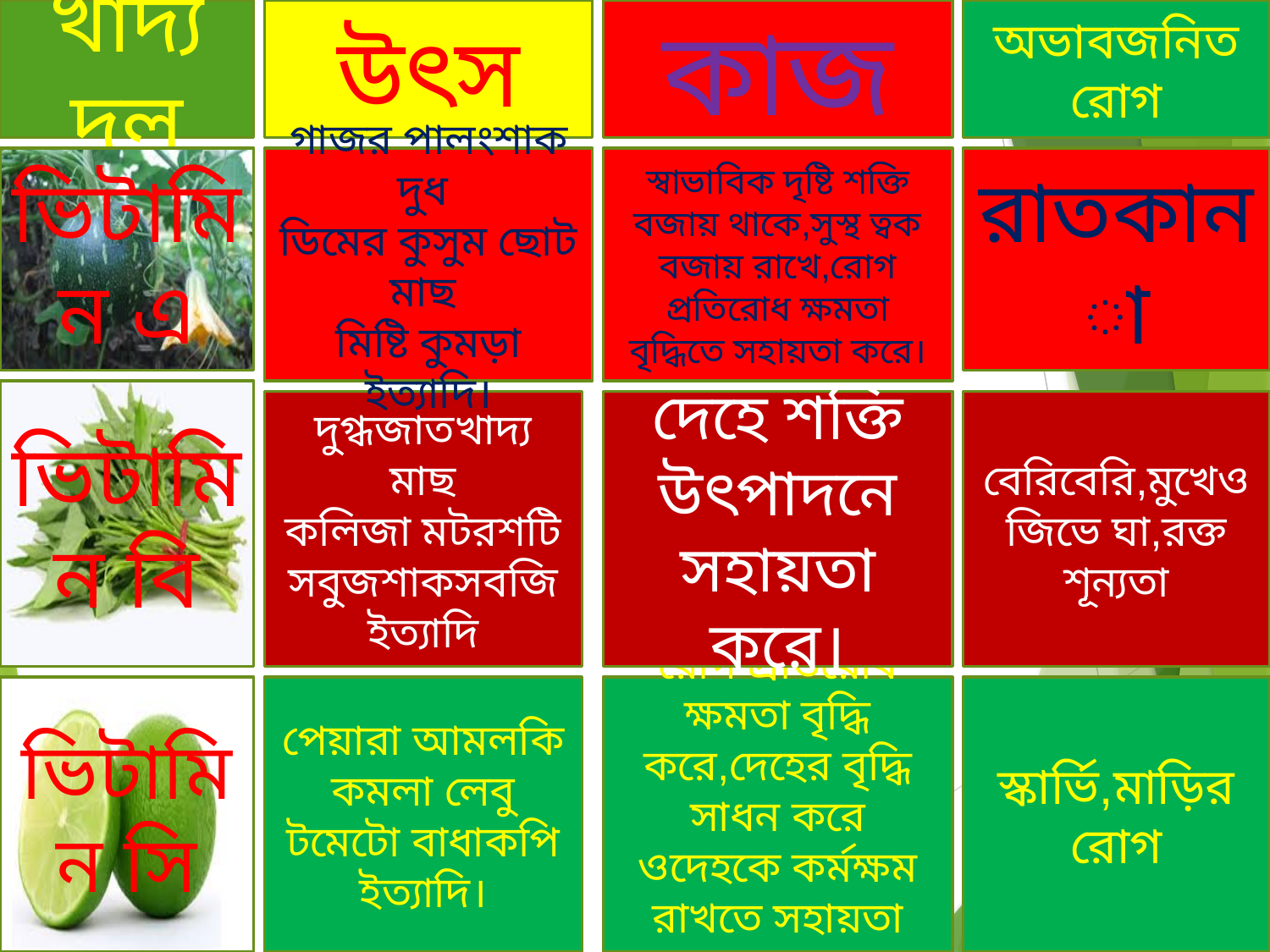

খাদ্য দল
উৎস
কাজ
অভাবজনিত রোগ
ভিটামিন এ
গাজর পালংশাক দুধ
ডিমের কুসুম ছোট মাছ
মিষ্টি কুমড়া ইত্যাদি।
স্বাভাবিক দৃষ্টি শক্তি বজায় থাকে,সুস্থ ত্বক বজায় রাখে,রোগ প্রতিরোধ ক্ষমতা বৃদ্ধিতে সহায়তা করে।
রাতকানা
ভিটামিন বি
দুগ্ধজাতখাদ্য মাছ
কলিজা মটরশটি
সবুজশাকসবজি ইত্যাদি
দেহে শক্তি উৎপাদনে সহায়তা করে।
বেরিবেরি,মুখেও জিভে ঘা,রক্ত শূন্যতা
ভিটামিন সি
পেয়ারা আমলকি কমলা লেবু টমেটো বাধাকপি ইত্যাদি।
রোগ প্রতিরোধ ক্ষমতা বৃদ্ধি করে,দেহের বৃদ্ধি সাধন করে ওদেহকে কর্মক্ষম রাখতে সহায়তা করে।
স্কার্ভি,মাড়ির রোগ